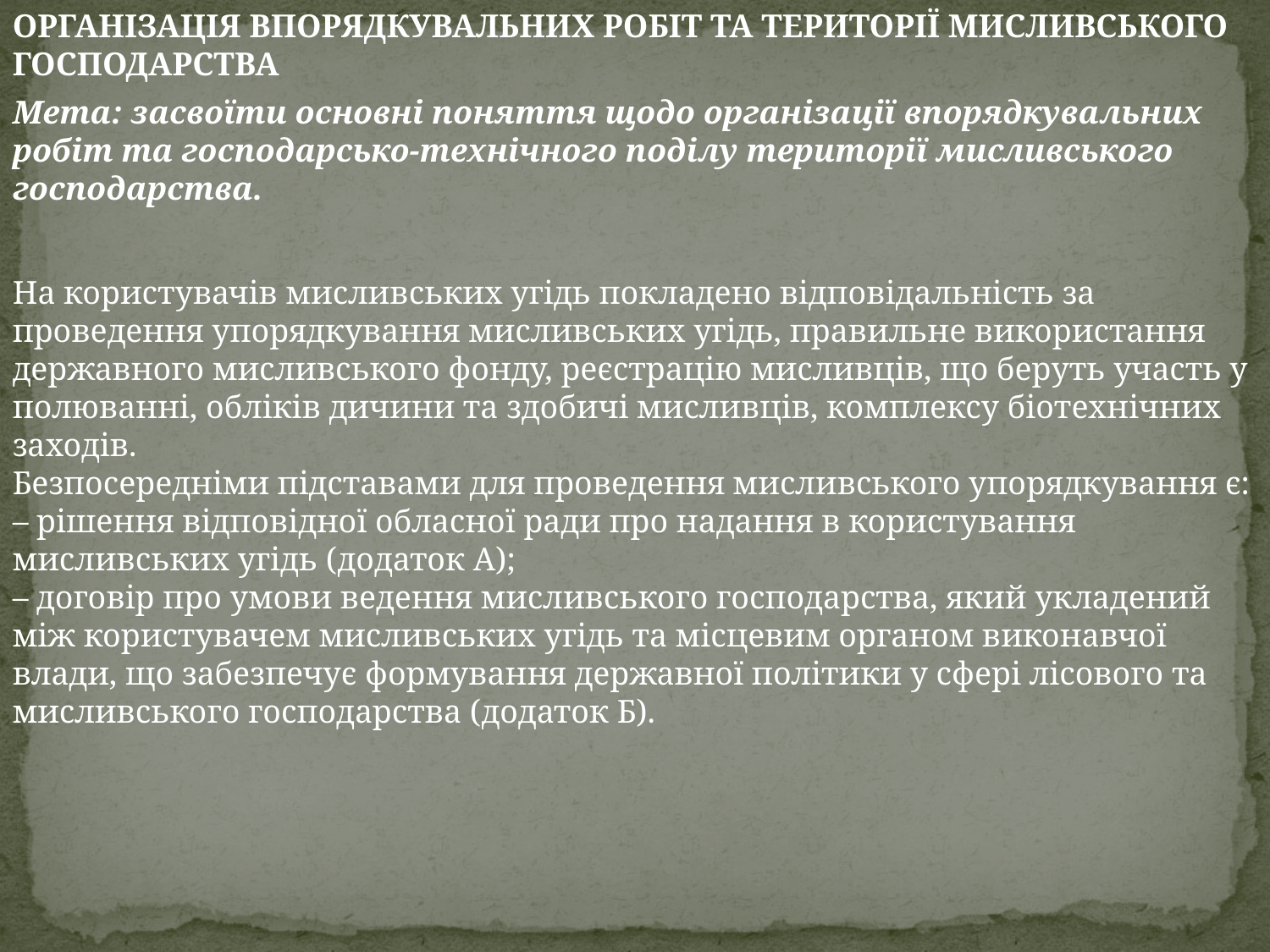

ОРГАНІЗАЦІЯ ВПОРЯДКУВАЛЬНИХ РОБІТ ТА ТЕРИТОРІЇ МИСЛИВСЬКОГО ГОСПОДАРСТВА
Мета: засвоїти основні поняття щодо організації впорядкувальних робіт та господарсько-технічного поділу території мисливського господарства.
На користувачів мисливських угідь покладено відповідальність за проведення упорядкування мисливських угідь, правильне використання державного мисливського фонду, реєстрацію мисливців, що беруть участь у полюванні, обліків дичини та здобичі мисливців, комплексу біотехнічних заходів.
Безпосередніми підставами для проведення мисливського упорядкування є:
– рішення відповідної обласної ради про надання в користування мисливських угідь (додаток А);
– договір про умови ведення мисливського господарства, який укладений між користувачем мисливських угідь та місцевим органом виконавчої влади, що забезпечує формування державної політики у сфері лісового та мисливського господарства (додаток Б).